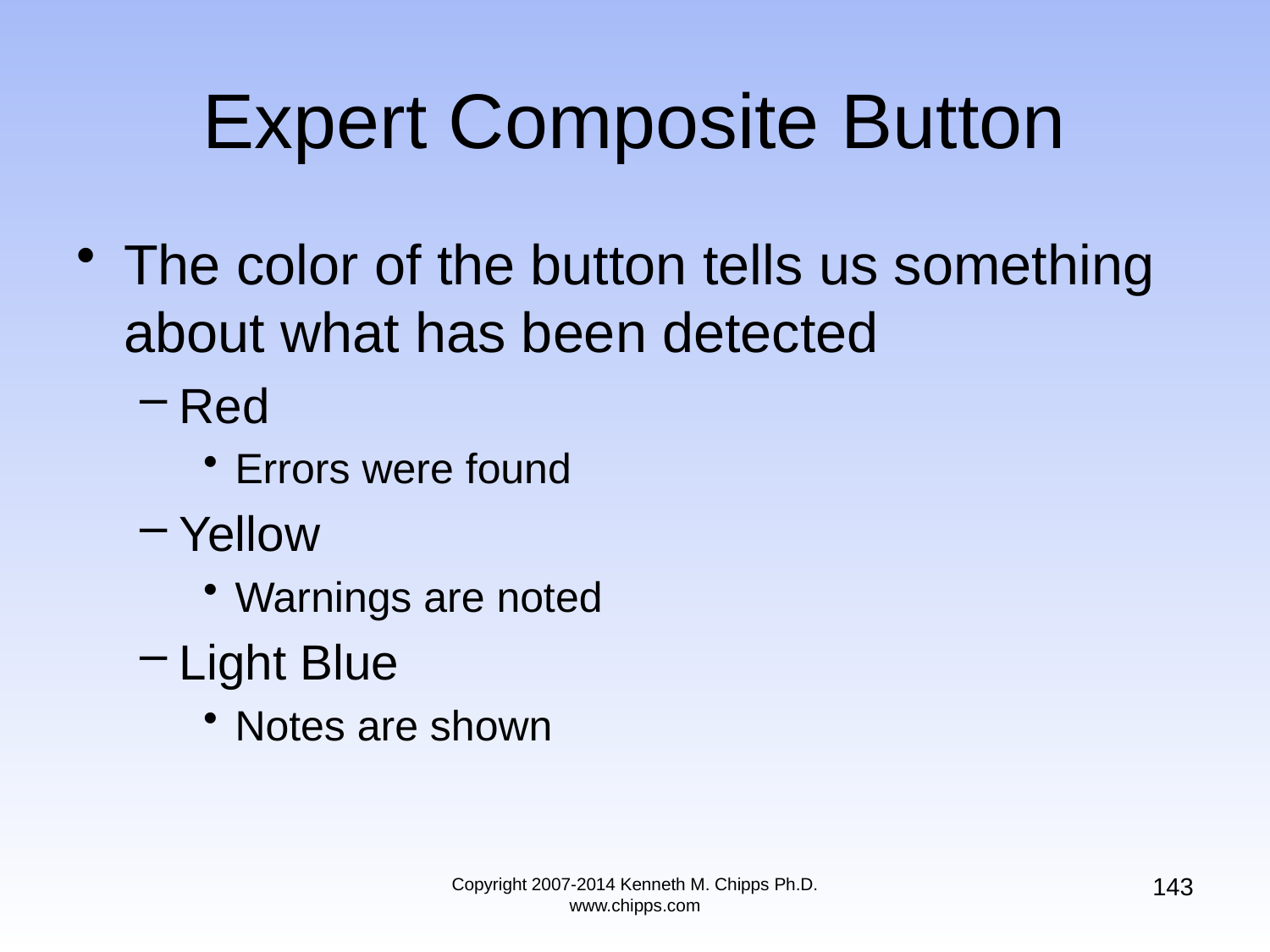

# Expert Composite Button
The color of the button tells us something about what has been detected
Red
Errors were found
Yellow
Warnings are noted
Light Blue
Notes are shown
143
Copyright 2007-2014 Kenneth M. Chipps Ph.D. www.chipps.com